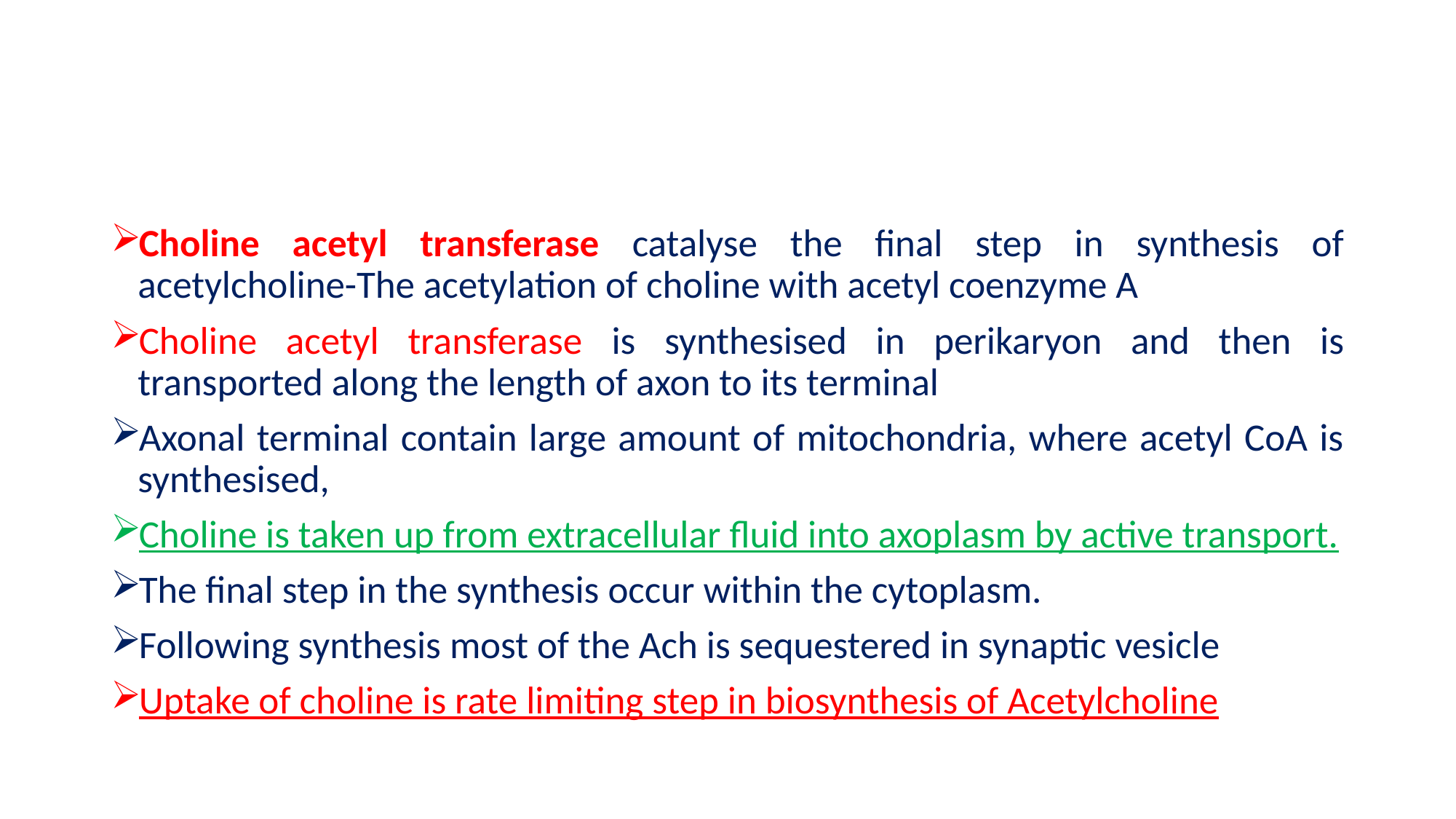

#
Choline acetyl transferase catalyse the final step in synthesis of acetylcholine-The acetylation of choline with acetyl coenzyme A
Choline acetyl transferase is synthesised in perikaryon and then is transported along the length of axon to its terminal
Axonal terminal contain large amount of mitochondria, where acetyl CoA is synthesised,
Choline is taken up from extracellular fluid into axoplasm by active transport.
The final step in the synthesis occur within the cytoplasm.
Following synthesis most of the Ach is sequestered in synaptic vesicle
Uptake of choline is rate limiting step in biosynthesis of Acetylcholine